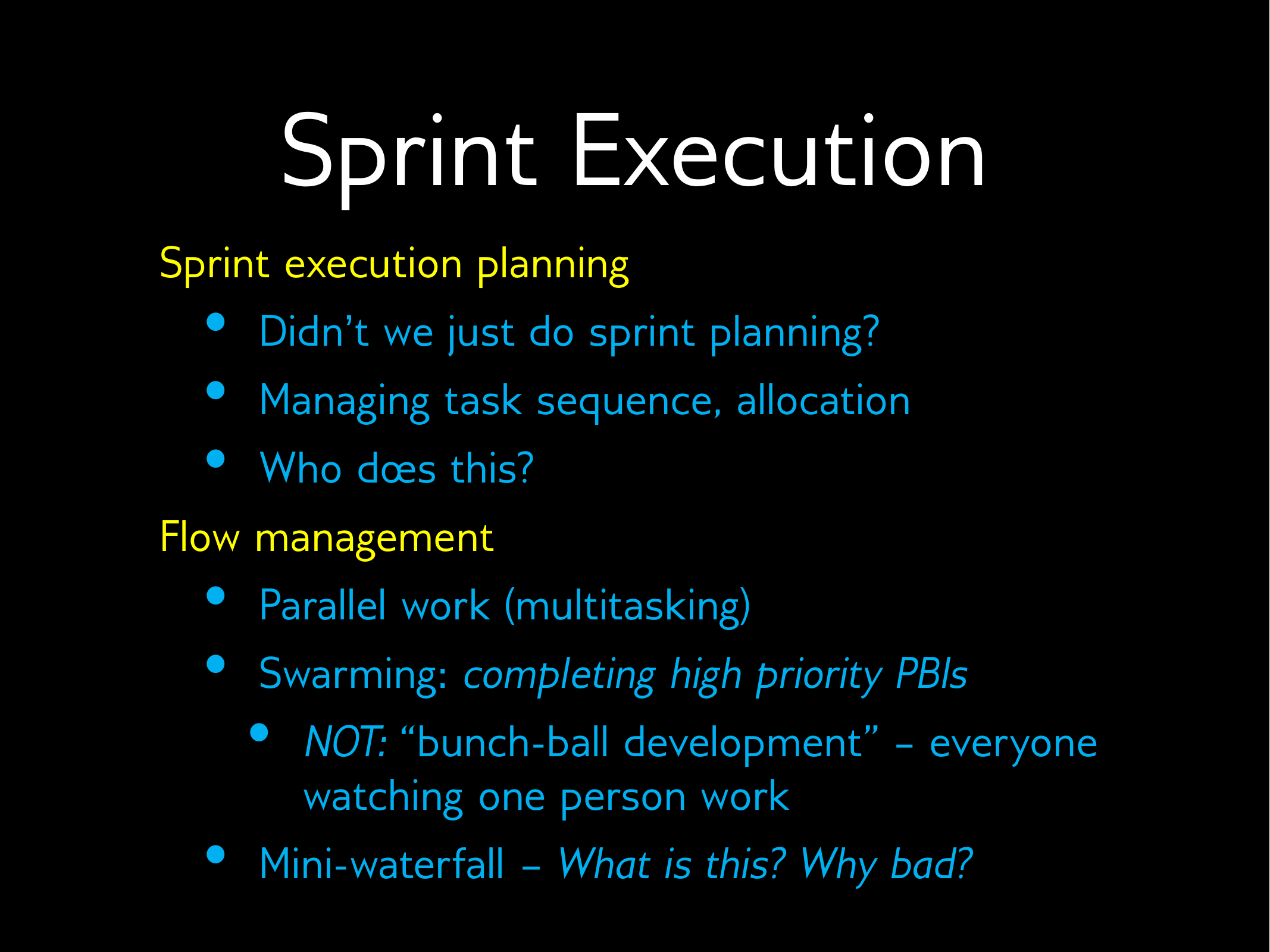

# Sprint Execution
Sprint execution planning
Didn’t we just do sprint planning?
Managing task sequence, allocation
Who does this?
Flow management
Parallel work (multitasking)
Swarming: completing high priority PBIs
NOT: “bunch-ball development” – everyone watching one person work
Mini-waterfall – What is this? Why bad?